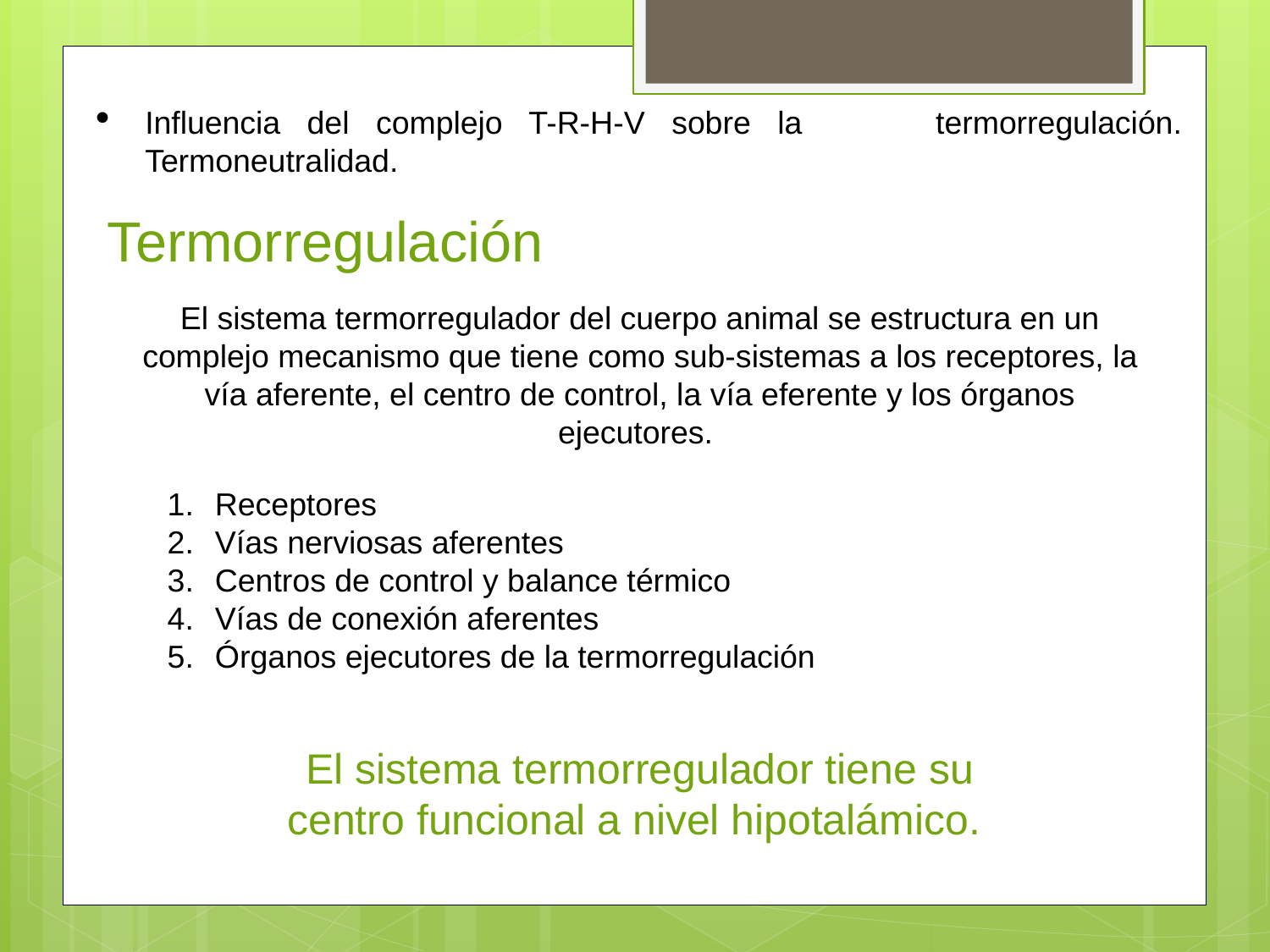

Influencia del complejo T-R-H-V sobre la     termorregulación. Termoneutralidad.
Termorregulación
El sistema termorregulador del cuerpo animal se estructura en un complejo mecanismo que tiene como sub-sistemas a los receptores, la vía aferente, el centro de control, la vía eferente y los órganos ejecutores.
Receptores
Vías nerviosas aferentes
Centros de control y balance térmico
Vías de conexión aferentes
Órganos ejecutores de la termorregulación

El sistema termorregulador tiene su centro funcional a nivel hipotalámico.